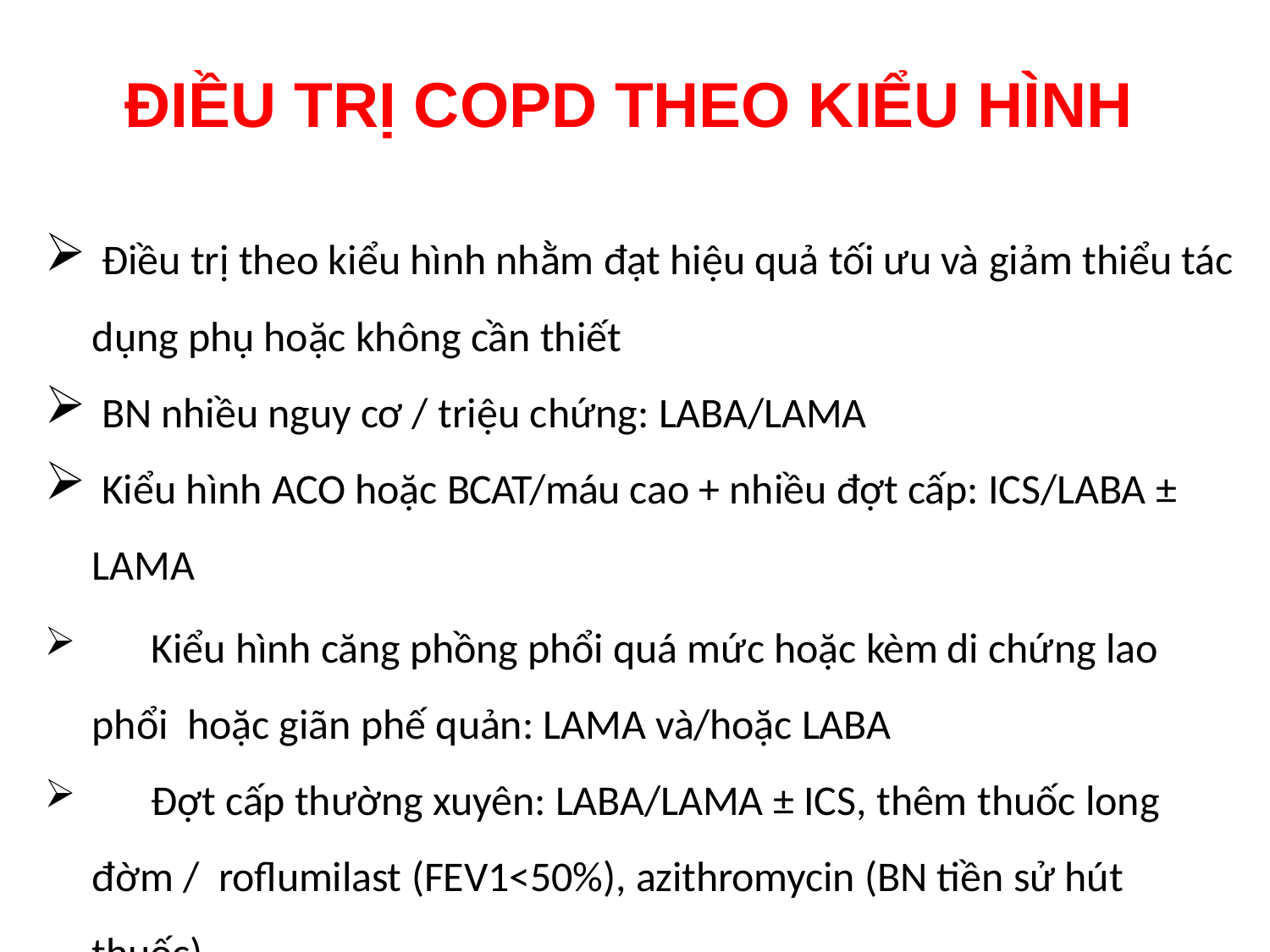

# ĐIỀU TRỊ COPD THEO KIỂU HÌNH
Điều trị theo kiểu hình nhằm đạt hiệu quả tối ưu và giảm thiểu tác
dụng phụ hoặc không cần thiết
BN nhiều nguy cơ / triệu chứng: LABA/LAMA
Kiểu hình ACO hoặc BCAT/máu cao + nhiều đợt cấp: ICS/LABA ±
LAMA
	Kiểu hình căng phồng phổi quá mức hoặc kèm di chứng lao phổi  hoặc giãn phế quản: LAMA và/hoặc LABA
	Đợt cấp thường xuyên: LABA/LAMA ± ICS, thêm thuốc long đờm /  roflumilast (FEV1<50%), azithromycin (BN tiền sử hút thuốc)